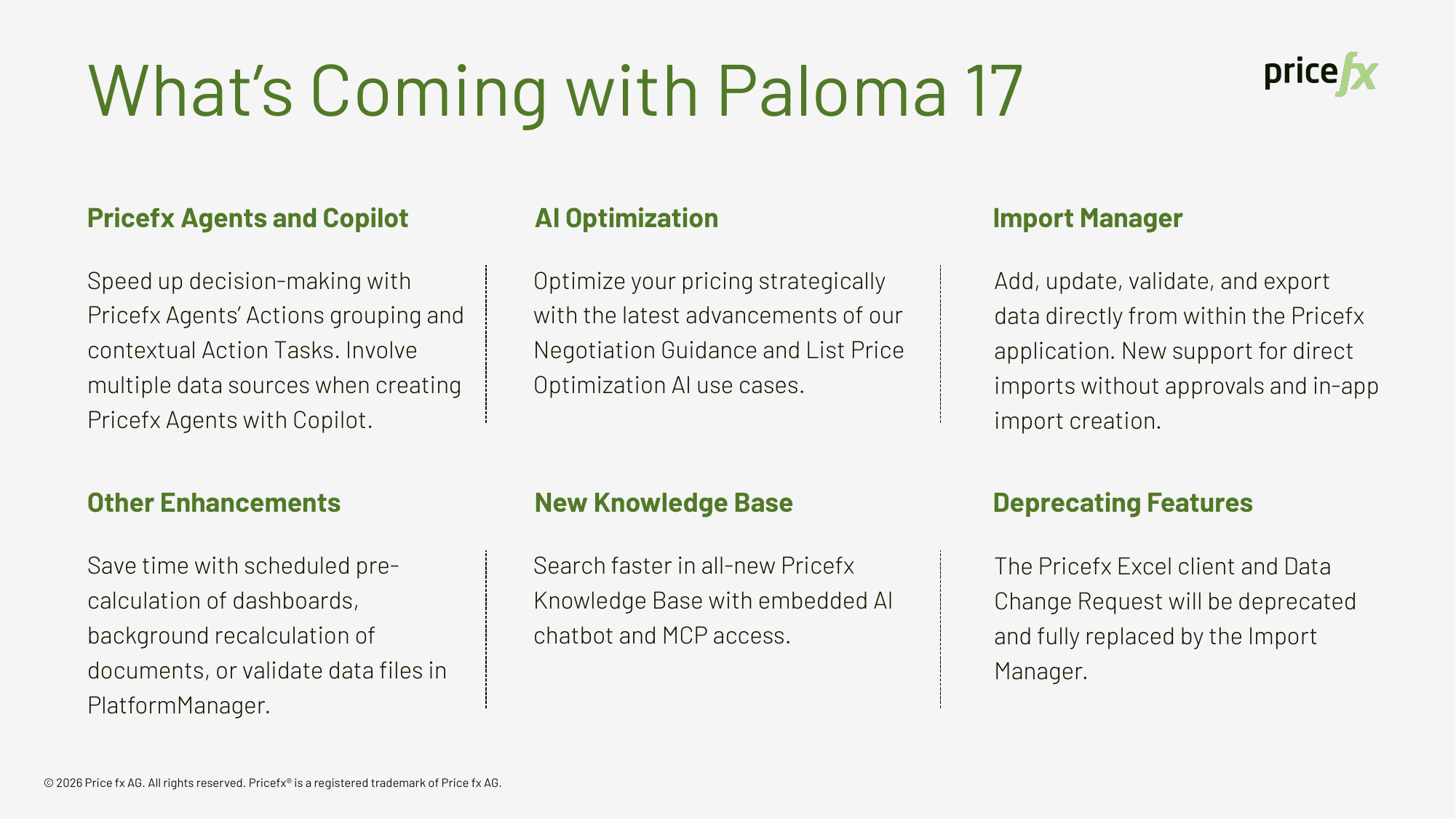

# What’s Coming with Paloma 17
Pricefx Agents and Copilot
AI Optimization
Import Manager
Speed up decision-making with Pricefx Agents’ Actions grouping and contextual Action Tasks. Involve multiple data sources when creating Pricefx Agents with Copilot.
Optimize your pricing strategically with the latest advancements of our Negotiation Guidance and List Price Optimization AI use cases.
Add, update, validate, and export data directly from within the Pricefx application. New support for direct imports without approvals and in-app import creation.
Other Enhancements
New Knowledge Base
Deprecating Features
Save time with scheduled pre-calculation of dashboards, background recalculation of documents, or validate data files in PlatformManager.
Search faster in all-new Pricefx Knowledge Base with embedded AI chatbot and MCP access.
The Pricefx Excel client and Data Change Request will be deprecated and fully replaced by the Import Manager.
© 2026 Price fx AG. All rights reserved. Pricefx® is a registered trademark of Price fx AG.